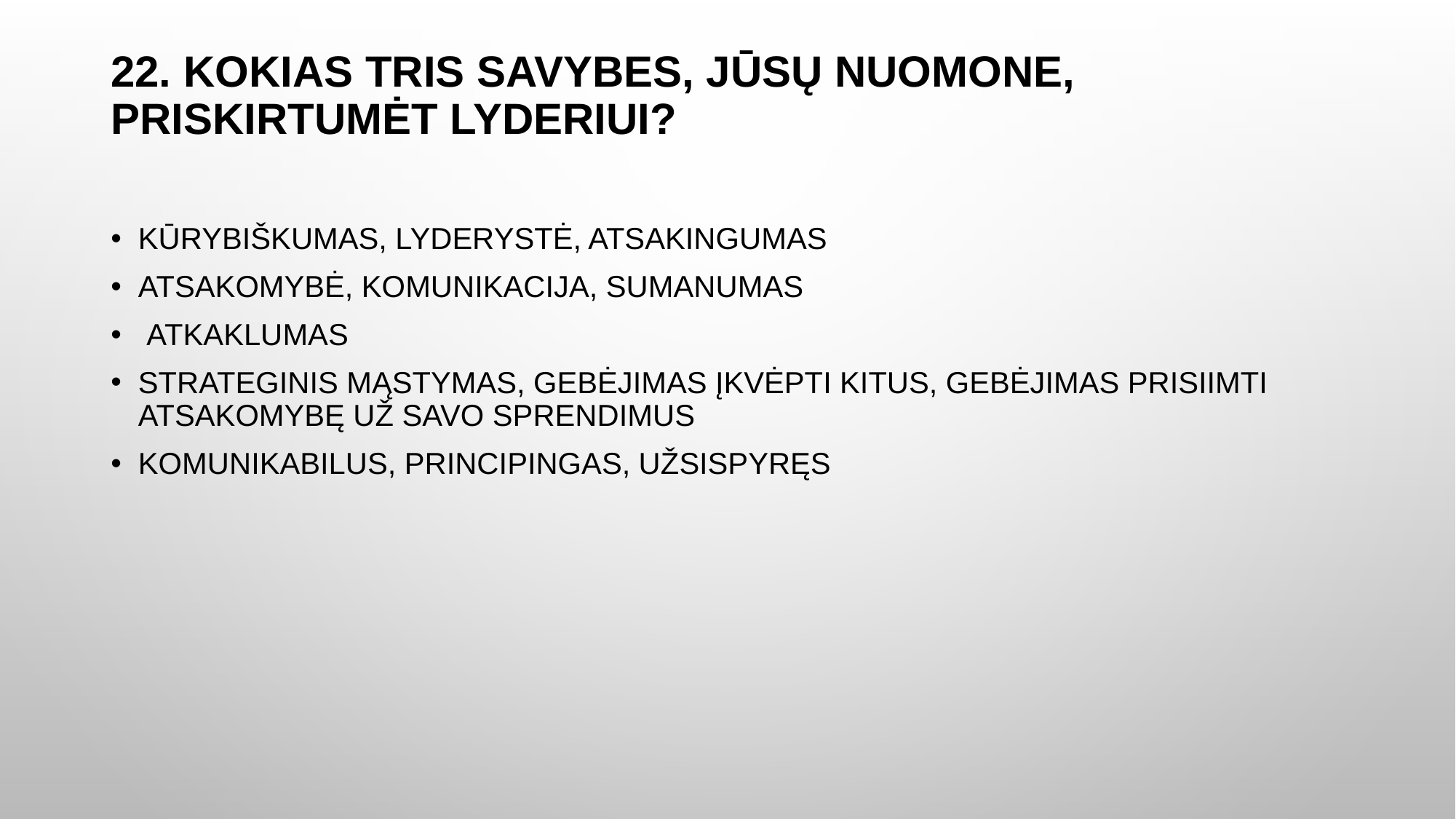

# 22. kokias tris savybes, Jūsų nuomone, priskirtumėt lyderiui?
Kūrybiškumas, lyderystė, atsakingumas
Atsakomybė, komunikacija, sumanumas
 Atkaklumas
Strateginis mąstymas, gebėjimas įkvėpti kitus, gebėjimas prisiimti atsakomybę už savo sprendimus
Komunikabilus, principingas, užsispyręs